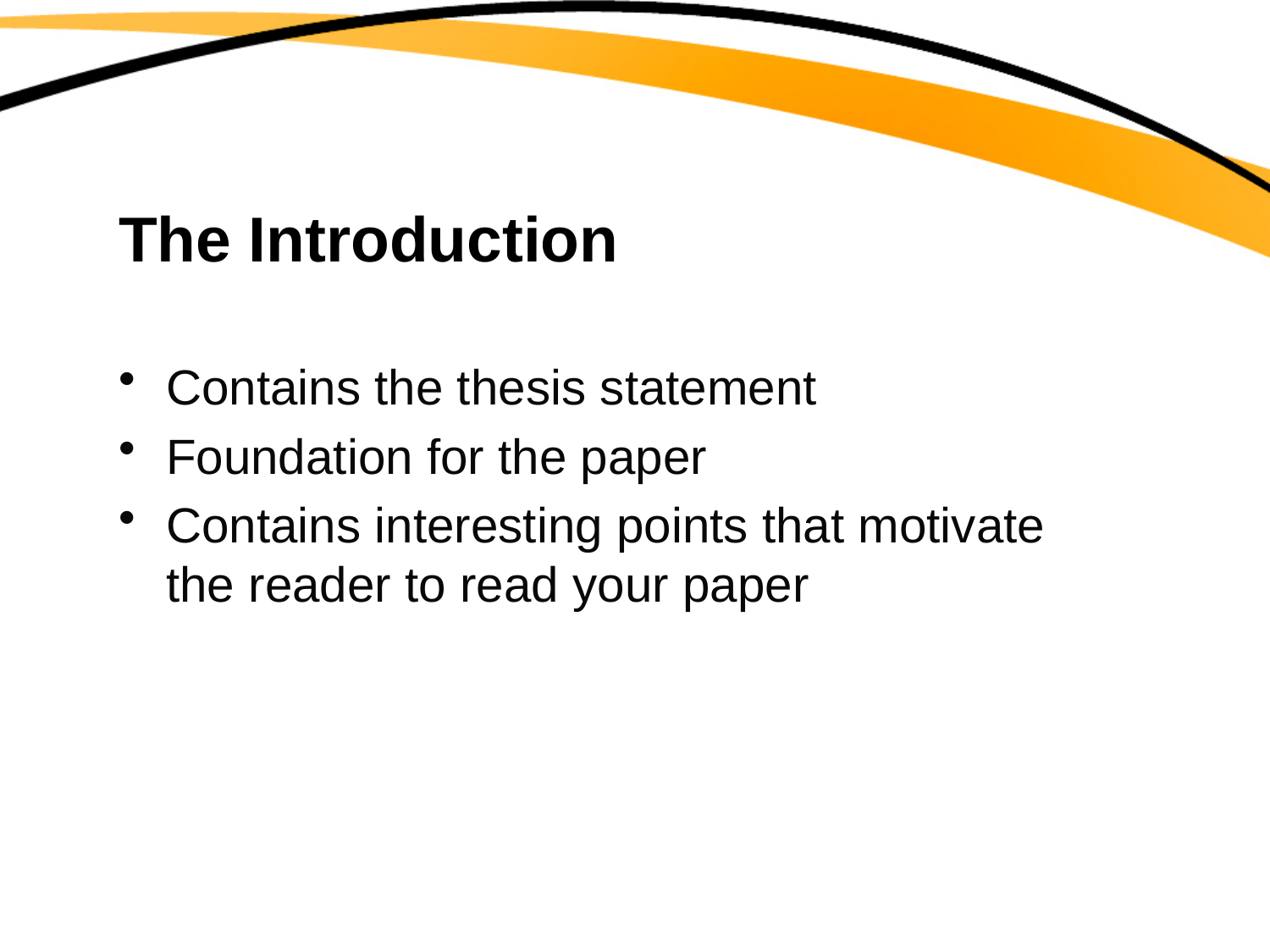

# The Introduction
Contains the thesis statement
Foundation for the paper
Contains interesting points that motivate the reader to read your paper